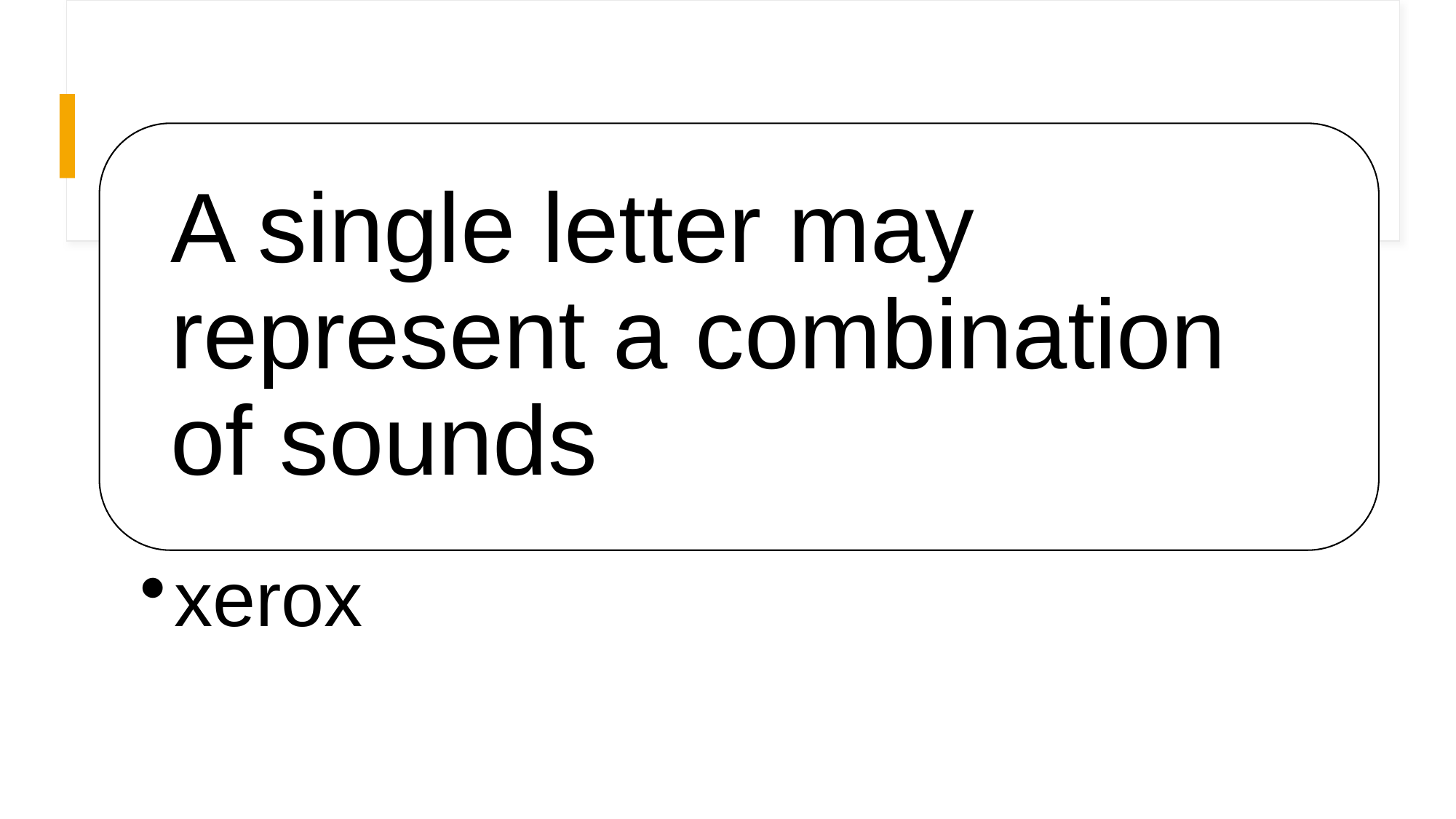

A single letter may represent a combination of sounds
xerox